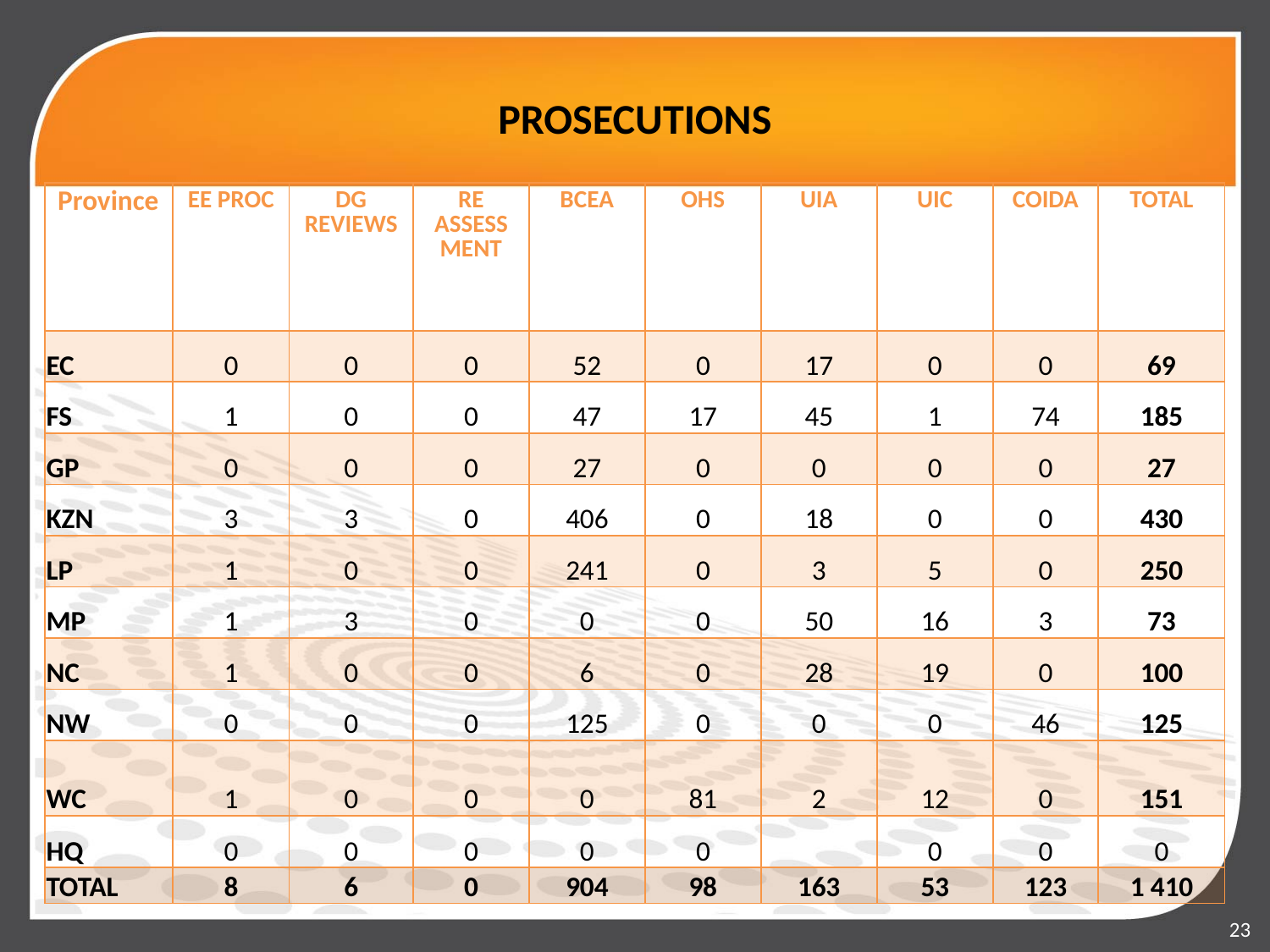

# PROSECUTIONS
| Province | EE PROC | DG REVIEWS | RE ASSESSMENT | BCEA | OHS | UIA | UIC | COIDA | TOTAL |
| --- | --- | --- | --- | --- | --- | --- | --- | --- | --- |
| EC | 0 | 0 | 0 | 52 | 0 | 17 | 0 | 0 | 69 |
| FS | 1 | 0 | 0 | 47 | 17 | 45 | 1 | 74 | 185 |
| GP | 0 | 0 | 0 | 27 | 0 | 0 | 0 | 0 | 27 |
| KZN | 3 | 3 | 0 | 406 | 0 | 18 | 0 | 0 | 430 |
| LP | 1 | 0 | 0 | 241 | 0 | 3 | 5 | 0 | 250 |
| MP | 1 | 3 | 0 | 0 | 0 | 50 | 16 | 3 | 73 |
| NC | 1 | 0 | 0 | 6 | 0 | 28 | 19 | 0 | 100 |
| NW | 0 | 0 | 0 | 125 | 0 | 0 | 0 | 46 | 125 |
| WC | 1 | 0 | 0 | 0 | 81 | 2 | 12 | 0 | 151 |
| HQ | 0 | 0 | 0 | 0 | 0 |  | 0 | 0 | 0 |
| TOTAL | 8 | 6 | 0 | 904 | 98 | 163 | 53 | 123 | 1 410 |
56
23